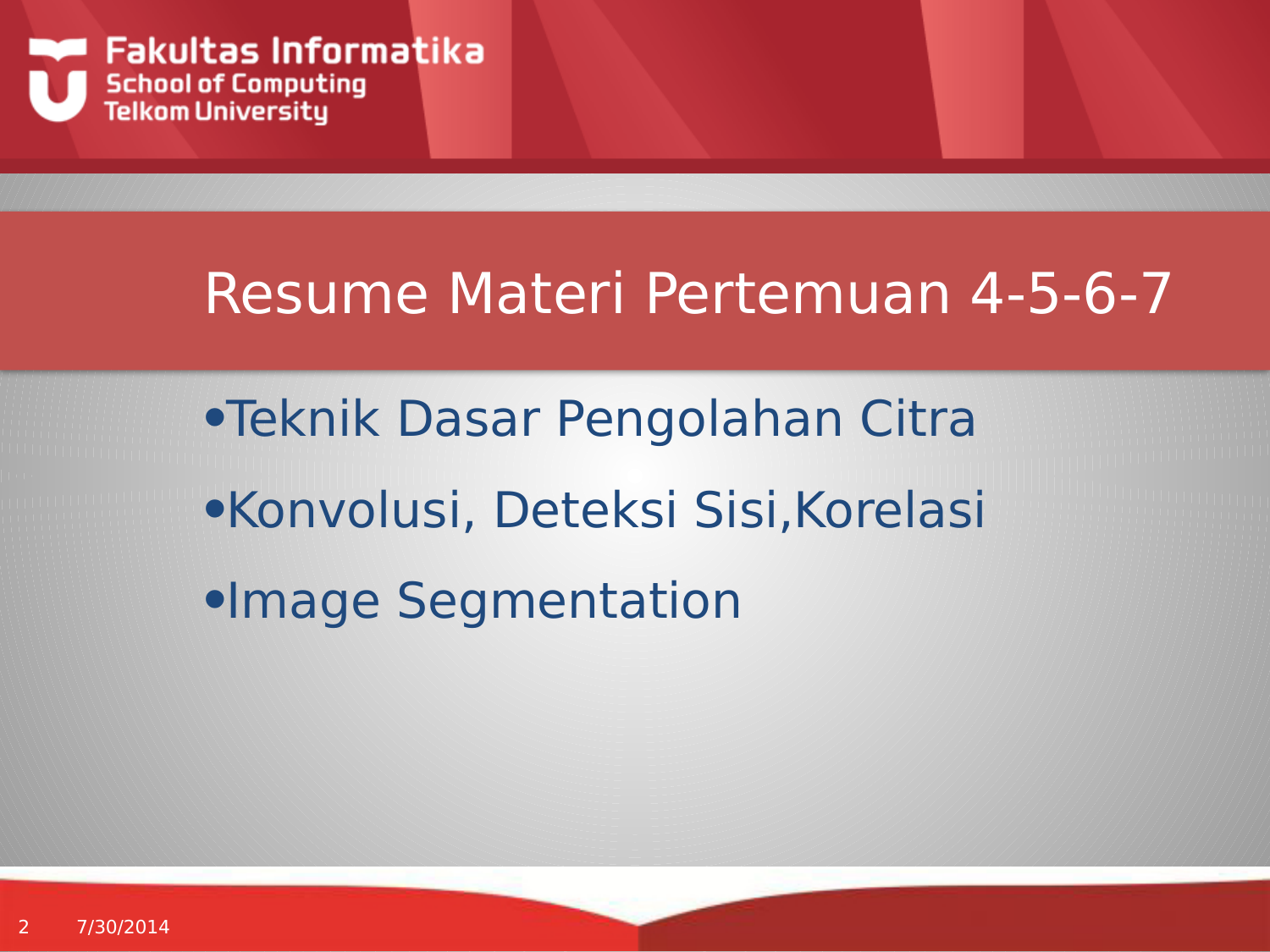

# Resume Materi Pertemuan 4-5-6-7
Teknik Dasar Pengolahan Citra
Konvolusi, Deteksi Sisi,Korelasi
Image Segmentation